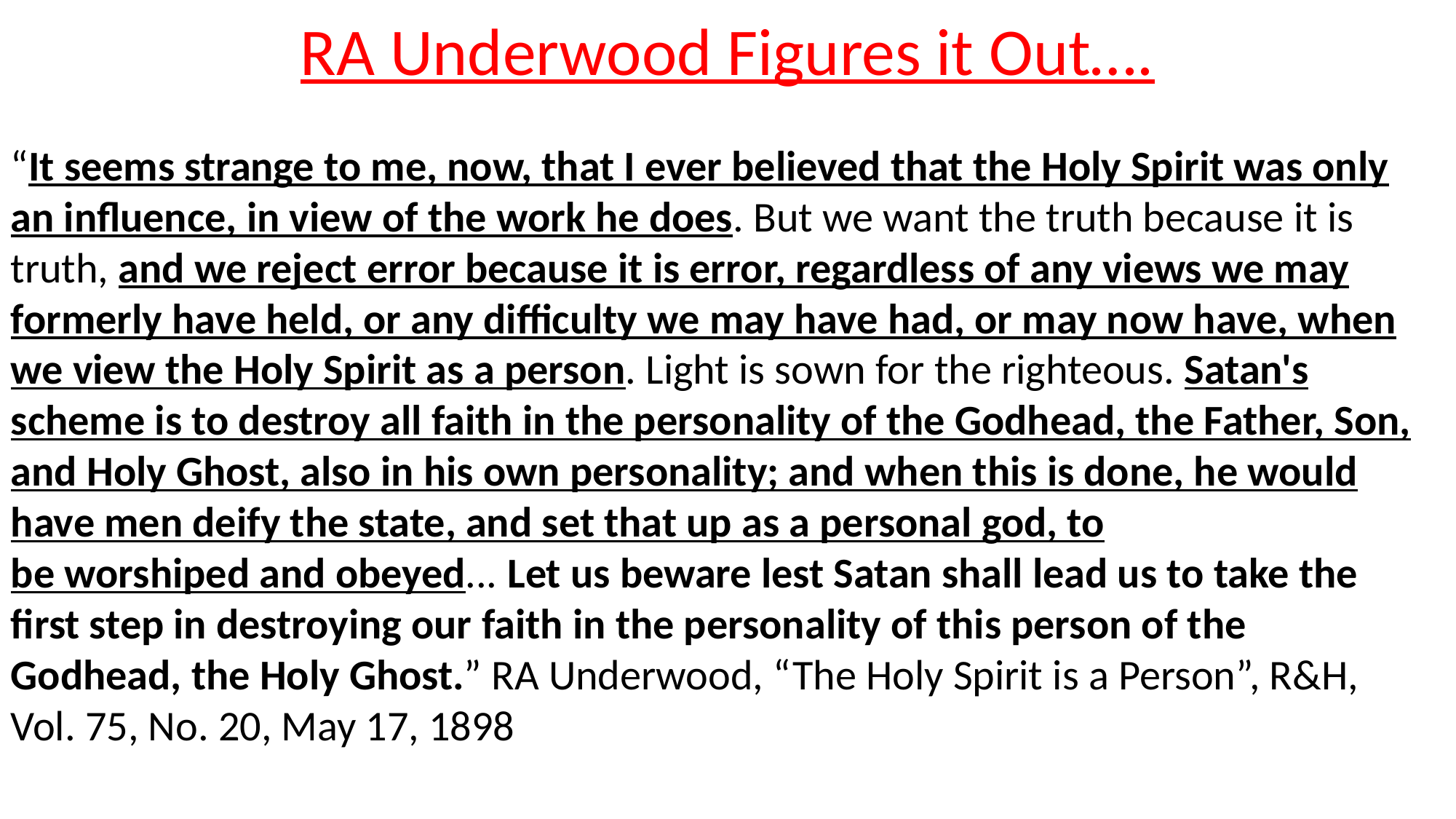

# RA Underwood Figures it Out….
“It seems strange to me, now, that I ever believed that the Holy Spirit was only an influence, in view of the work he does. But we want the truth because it is truth, and we reject error because it is error, regardless of any views we may formerly have held, or any difficulty we may have had, or may now have, when we view the Holy Spirit as a person. Light is sown for the righteous. Satan's scheme is to destroy all faith in the personality of the Godhead, the Father, Son, and Holy Ghost, also in his own personality; and when this is done, he would have men deify the state, and set that up as a personal god, to
be worshiped and obeyed... Let us beware lest Satan shall lead us to take the first step in destroying our faith in the personality of this person of the Godhead, the Holy Ghost.” RA Underwood, “The Holy Spirit is a Person”, R&H, Vol. 75, No. 20, May 17, 1898